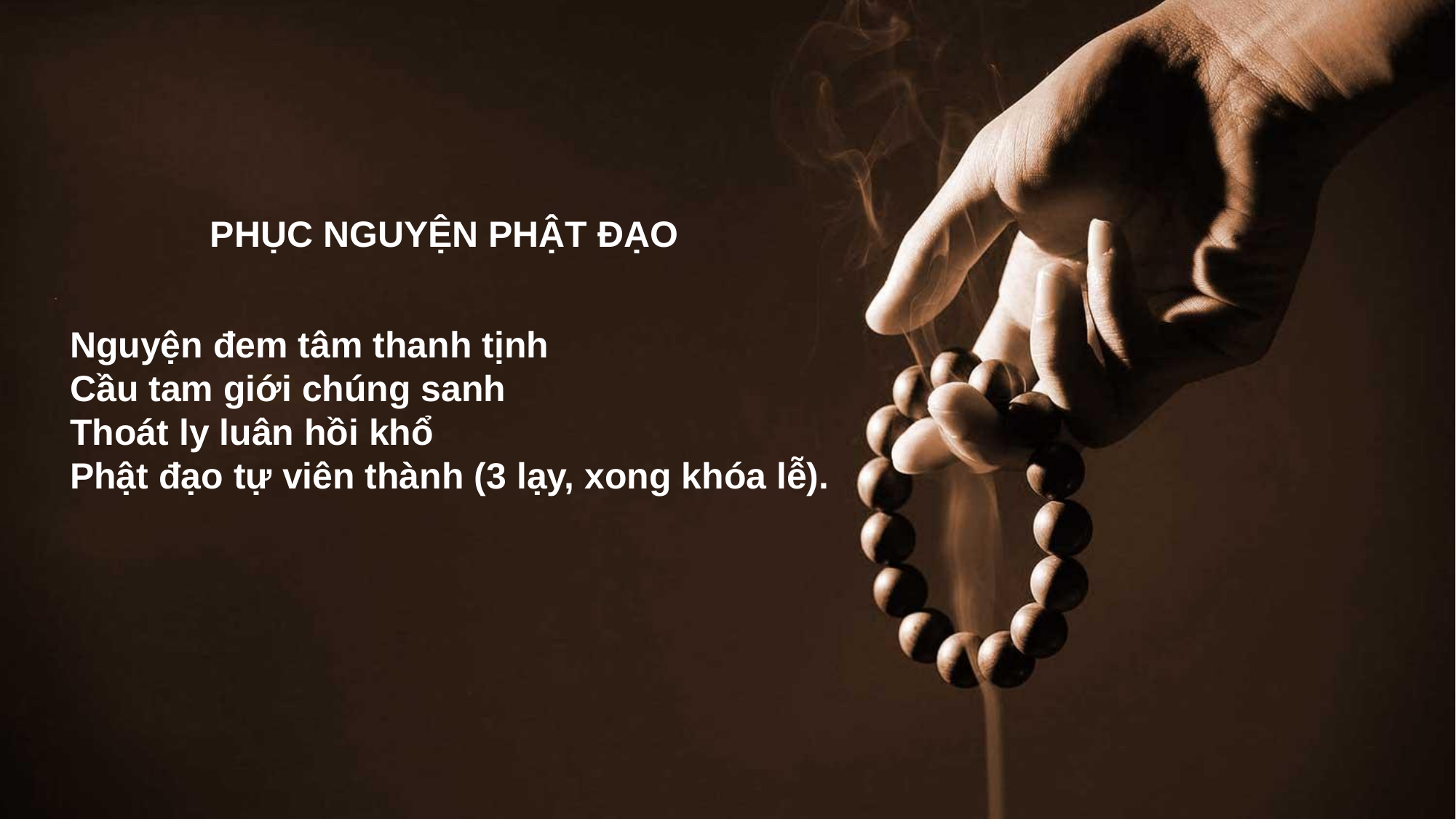

PHỤC NGUYỆN PHẬT ĐẠO
Nguyện đem tâm thanh tịnh
Cầu tam giới chúng sanh
Thoát ly luân hồi khổ
Phật đạo tự viên thành (3 lạy, xong khóa lễ).